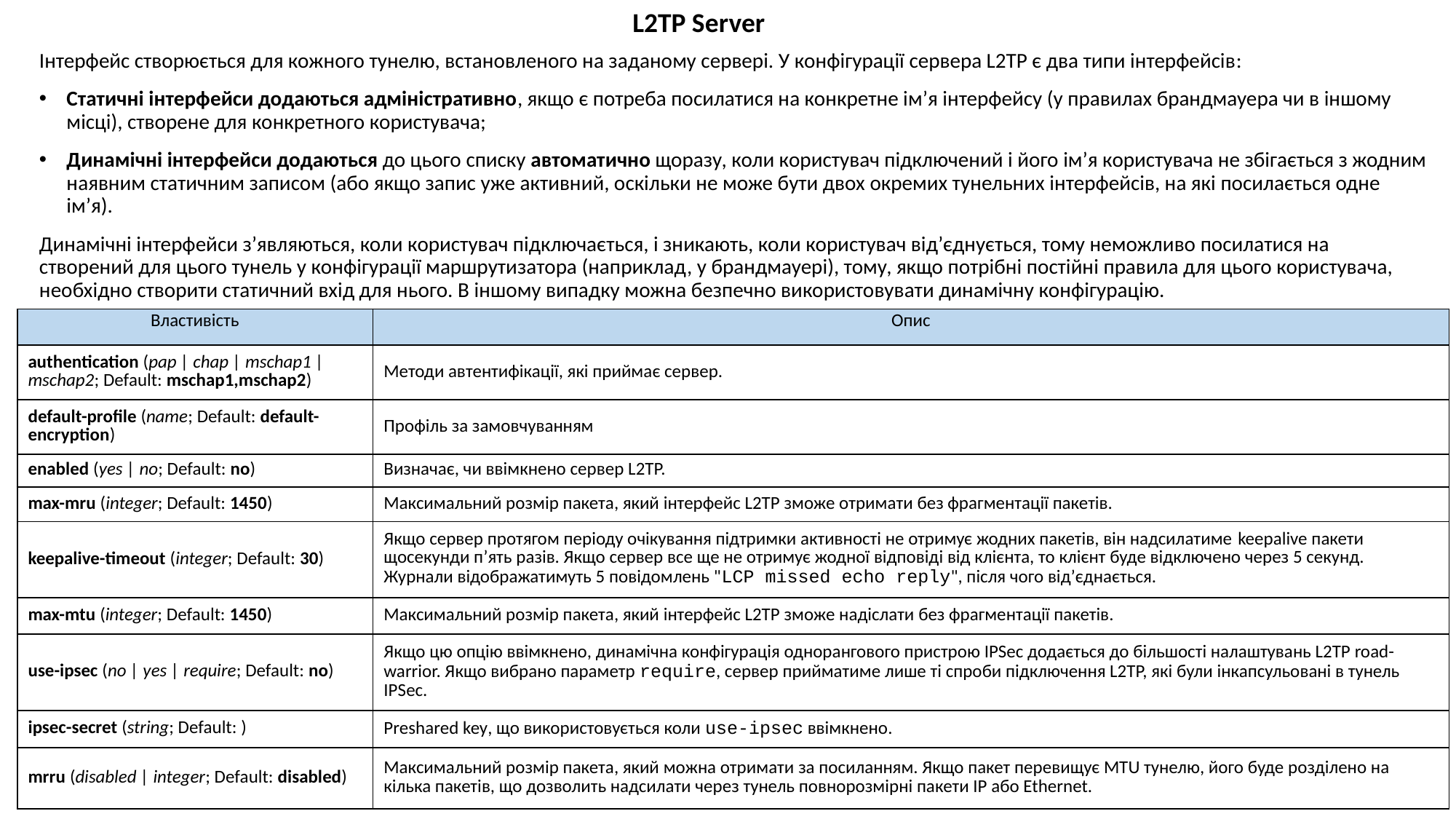

L2TP Server
Інтерфейс створюється для кожного тунелю, встановленого на заданому сервері. У конфігурації сервера L2TP є два типи інтерфейсів:
Статичні інтерфейси додаються адміністративно, якщо є потреба посилатися на конкретне ім’я інтерфейсу (у правилах брандмауера чи в іншому місці), створене для конкретного користувача;
Динамічні інтерфейси додаються до цього списку автоматично щоразу, коли користувач підключений і його ім’я користувача не збігається з жодним наявним статичним записом (або якщо запис уже активний, оскільки не може бути двох окремих тунельних інтерфейсів, на які посилається одне ім’я).
Динамічні інтерфейси з’являються, коли користувач підключається, і зникають, коли користувач від’єднується, тому неможливо посилатися на створений для цього тунель у конфігурації маршрутизатора (наприклад, у брандмауері), тому, якщо потрібні постійні правила для цього користувача, необхідно створити статичний вхід для нього. В іншому випадку можна безпечно використовувати динамічну конфігурацію.
| Властивість | Опис |
| --- | --- |
| authentication (pap | chap | mschap1 | mschap2; Default: mschap1,mschap2) | Методи автентифікації, які приймає сервер. |
| default-profile (name; Default: default-encryption) | Профіль за замовчуванням |
| enabled (yes | no; Default: no) | Визначає, чи ввімкнено сервер L2TP. |
| max-mru (integer; Default: 1450) | Максимальний розмір пакета, який інтерфейс L2TP зможе отримати без фрагментації пакетів. |
| keepalive-timeout (integer; Default: 30) | Якщо сервер протягом періоду очікування підтримки активності не отримує жодних пакетів, він надсилатиме keepalive пакети щосекунди п’ять разів. Якщо сервер все ще не отримує жодної відповіді від клієнта, то клієнт буде відключено через 5 секунд. Журнали відображатимуть 5 повідомлень "LCP missed echo reply", після чого від’єднається. |
| max-mtu (integer; Default: 1450) | Максимальний розмір пакета, який інтерфейс L2TP зможе надіслати без фрагментації пакетів. |
| use-ipsec (no | yes | require; Default: no) | Якщо цю опцію ввімкнено, динамічна конфігурація однорангового пристрою IPSec додається до більшості налаштувань L2TP road-warrior. Якщо вибрано параметр require, сервер прийматиме лише ті спроби підключення L2TP, які були інкапсульовані в тунель IPSec. |
| ipsec-secret (string; Default: ) | Preshared key, що використовується коли use-ipsec ввімкнено. |
| mrru (disabled | integer; Default: disabled) | Максимальний розмір пакета, який можна отримати за посиланням. Якщо пакет перевищує MTU тунелю, його буде розділено на кілька пакетів, що дозволить надсилати через тунель повнорозмірні пакети IP або Ethernet. |